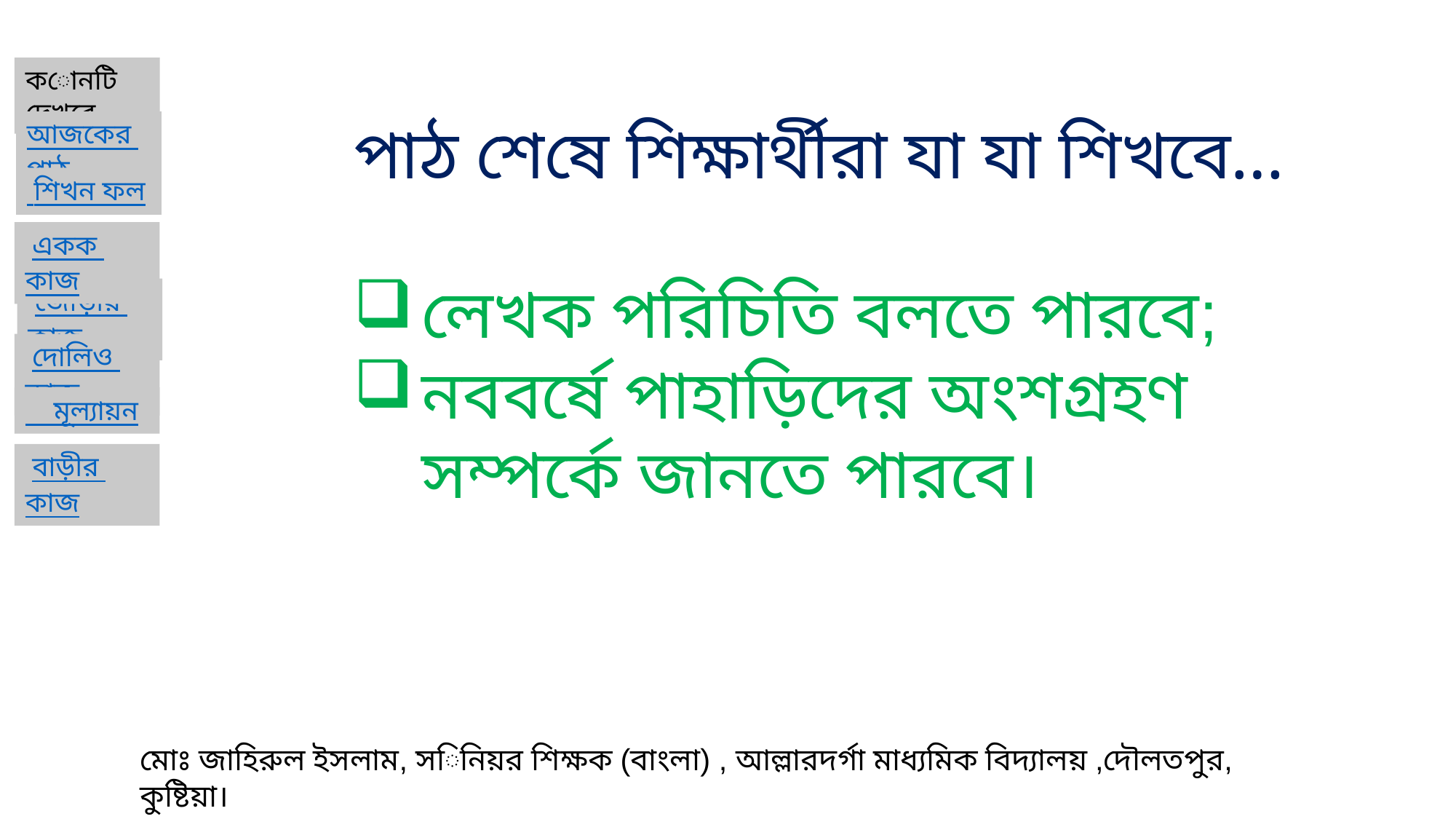

পাঠ শেষে শিক্ষার্থীরা যা যা শিখবে…

লেখক পরিচিতি বলতে পারবে;
নববর্ষে পাহাড়িদের অংশগ্রহণ সম্পর্কে জানতে পারবে।